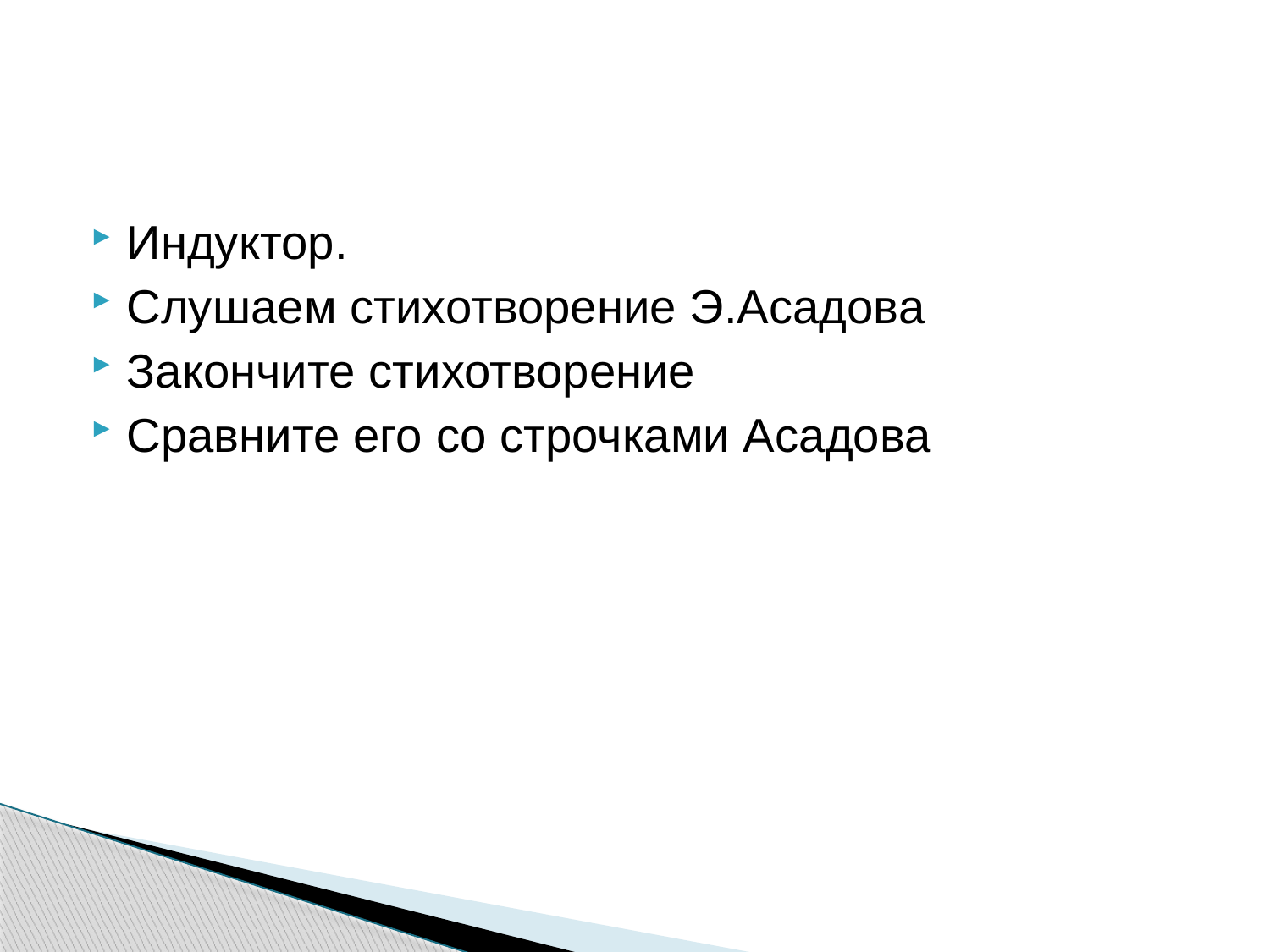

#
Индуктор.
Слушаем стихотворение Э.Асадова
Закончите стихотворение
Сравните его со строчками Асадова